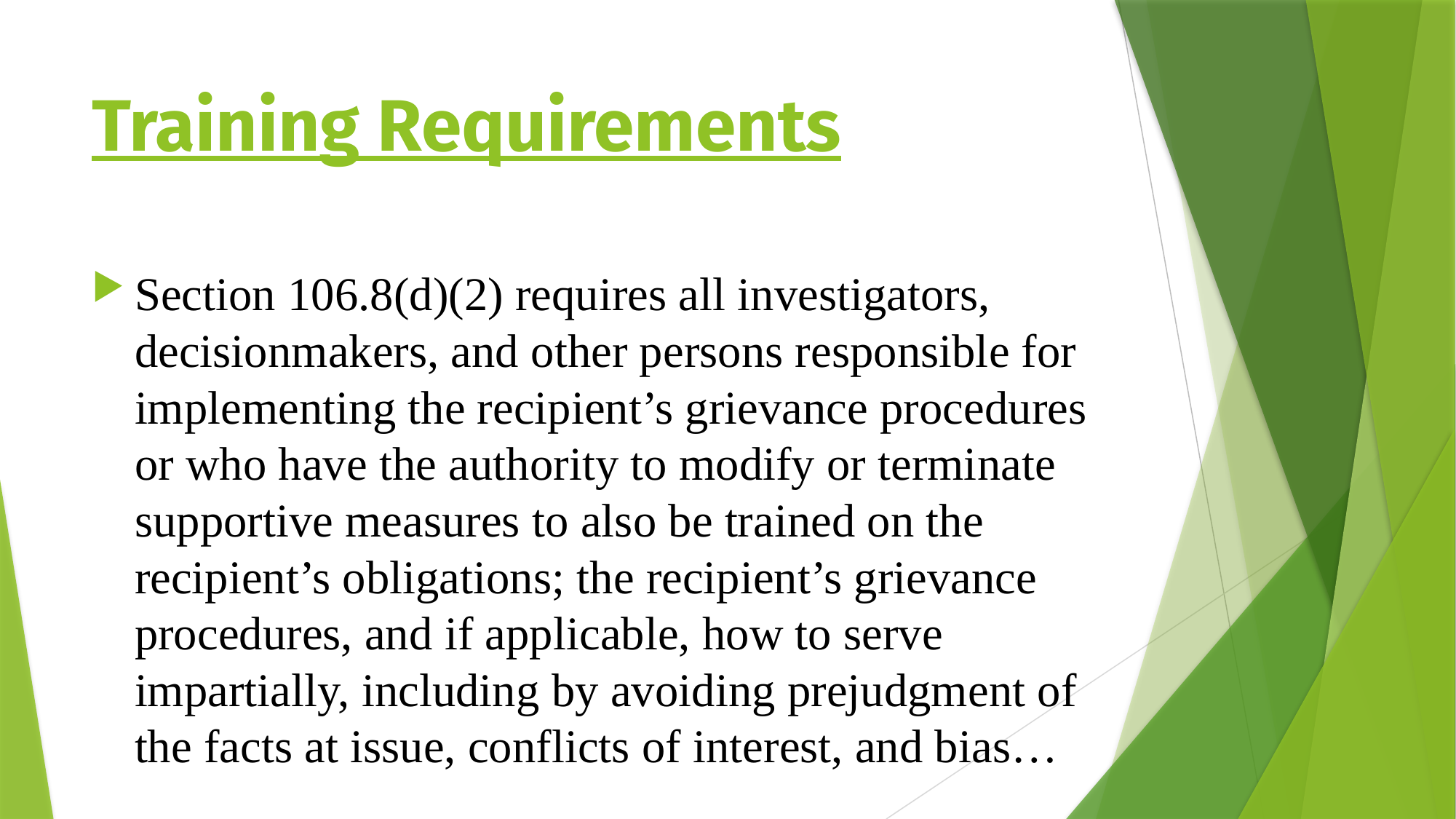

# Training Requirements
Section 106.8(d)(2) requires all investigators, decisionmakers, and other persons responsible for implementing the recipient’s grievance procedures or who have the authority to modify or terminate supportive measures to also be trained on the recipient’s obligations; the recipient’s grievance procedures, and if applicable, how to serve impartially, including by avoiding prejudgment of the facts at issue, conflicts of interest, and bias…